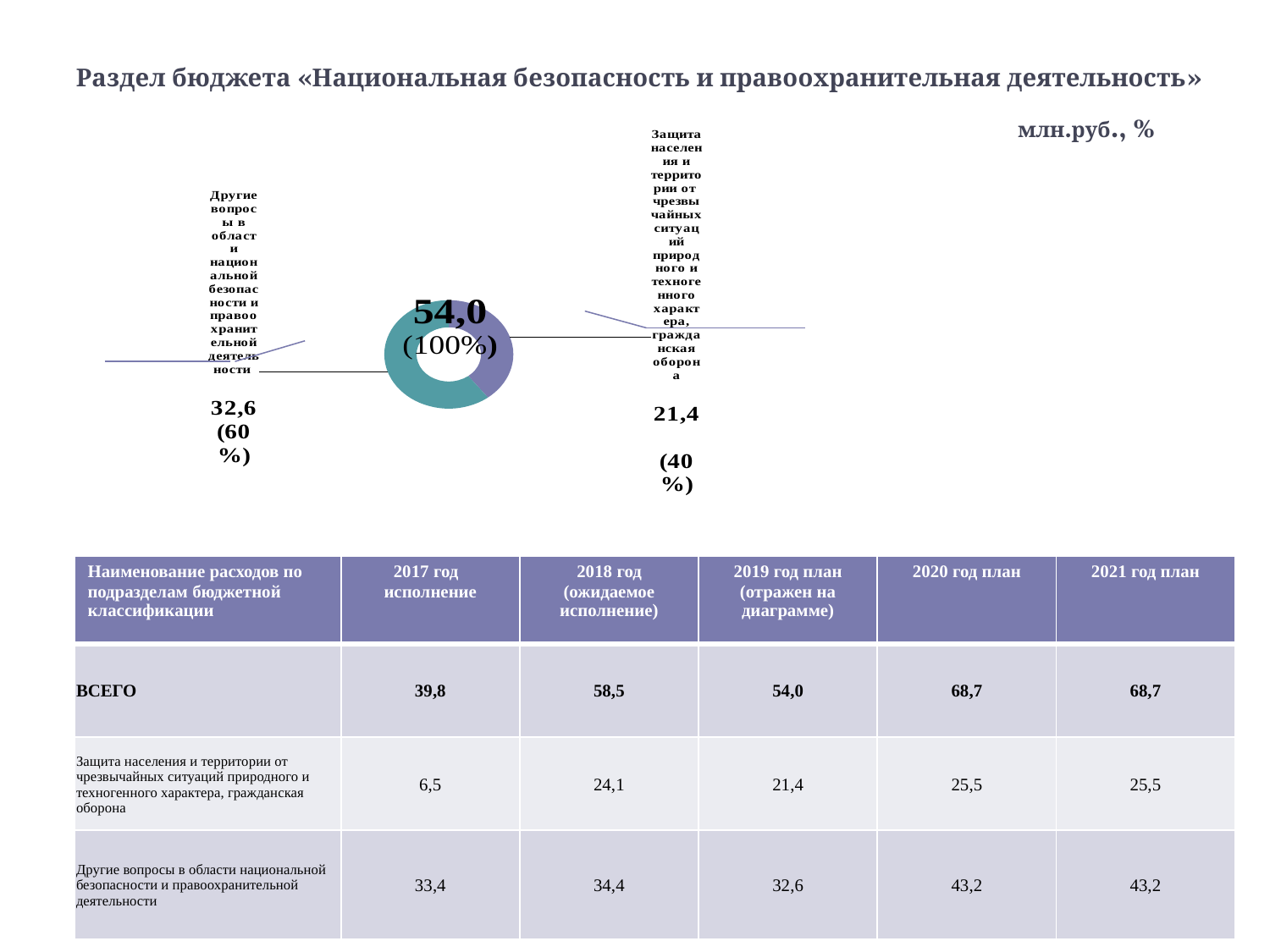

# Раздел бюджета «Национальная безопасность и правоохранительная деятельность»
млн.руб., %

### Chart

| Category | Продажи |
|---|---|
| Защита населения и территории от  чрезвычайных ситуаций природного и техногенного характера, гражданская оборона | 21.4 |
| Другие вопросы в области национальной безопасности и правоохранительной деятельности | 32.6 |
| Наименование расходов по подразделам бюджетной классификации | 2017 год исполнение | 2018 год (ожидаемое исполнение) | 2019 год план (отражен на диаграмме) | 2020 год план | 2021 год план |
| --- | --- | --- | --- | --- | --- |
| ВСЕГО | 39,8 | 58,5 | 54,0 | 68,7 | 68,7 |
| Защита населения и территории от чрезвычайных ситуаций природного и техногенного характера, гражданская оборона | 6,5 | 24,1 | 21,4 | 25,5 | 25,5 |
| Другие вопросы в области национальной безопасности и правоохранительной деятельности | 33,4 | 34,4 | 32,6 | 43,2 | 43,2 |